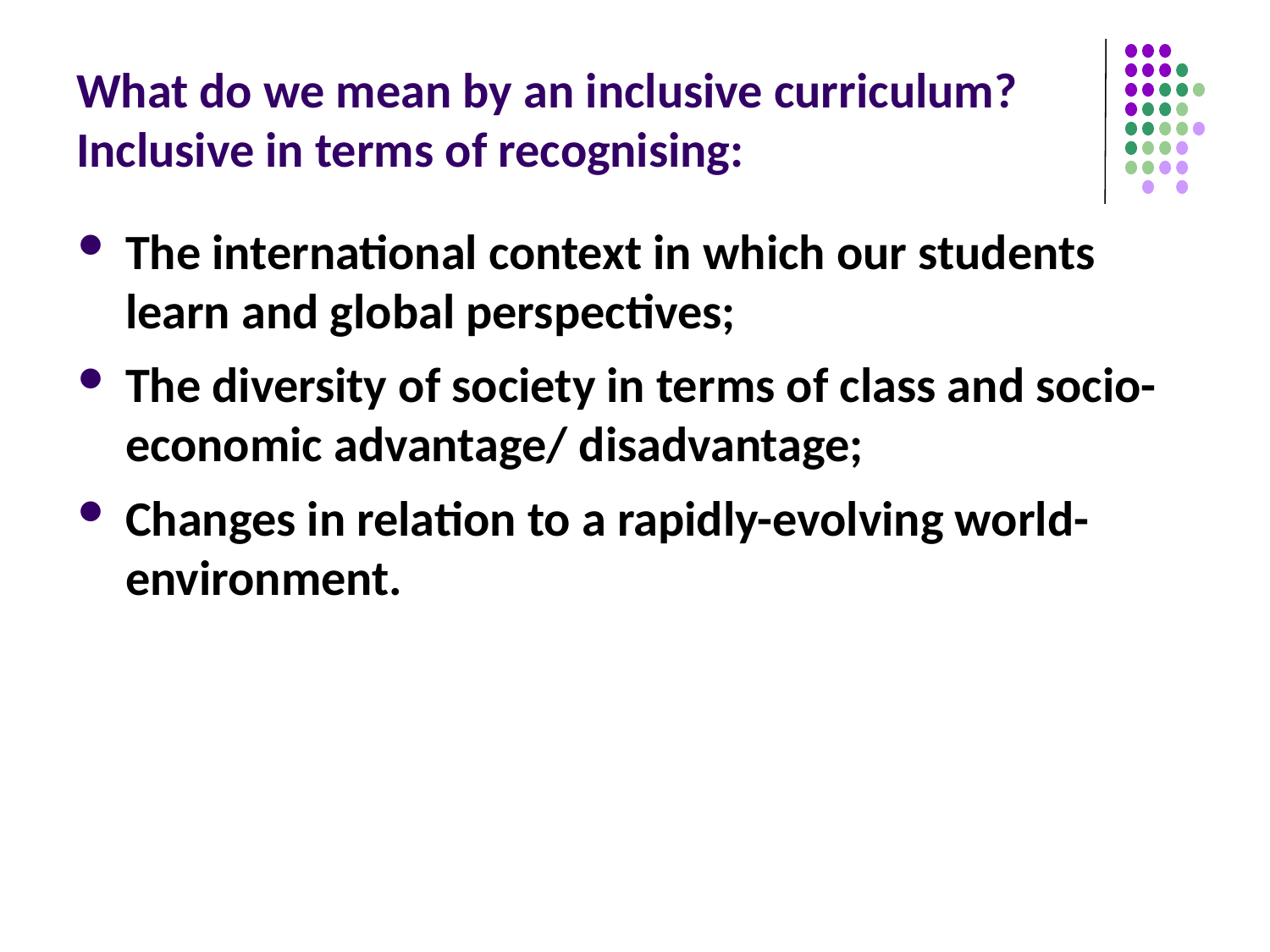

# What do we mean by an inclusive curriculum? Inclusive in terms of recognising:
The international context in which our students learn and global perspectives;
The diversity of society in terms of class and socio-economic advantage/ disadvantage;
Changes in relation to a rapidly-evolving world-environment.